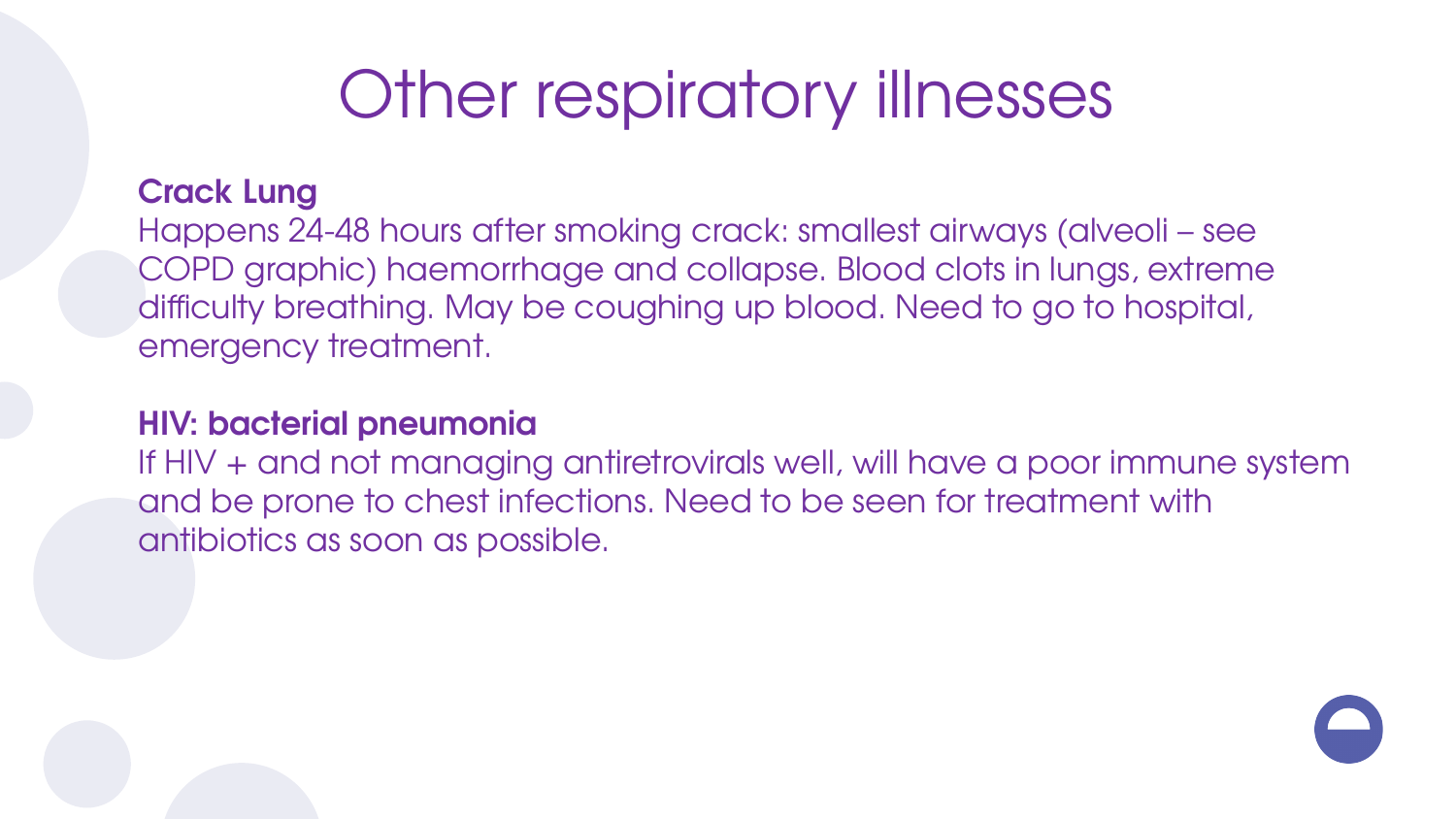

Other respiratory illnesses
Crack Lung
Happens 24-48 hours after smoking crack: smallest airways (alveoli – see COPD graphic) haemorrhage and collapse. Blood clots in lungs, extreme difficulty breathing. May be coughing up blood. Need to go to hospital, emergency treatment.

HIV: bacterial pneumonia
If HIV + and not managing antiretrovirals well, will have a poor immune system and be prone to chest infections. Need to be seen for treatment with antibiotics as soon as possible.